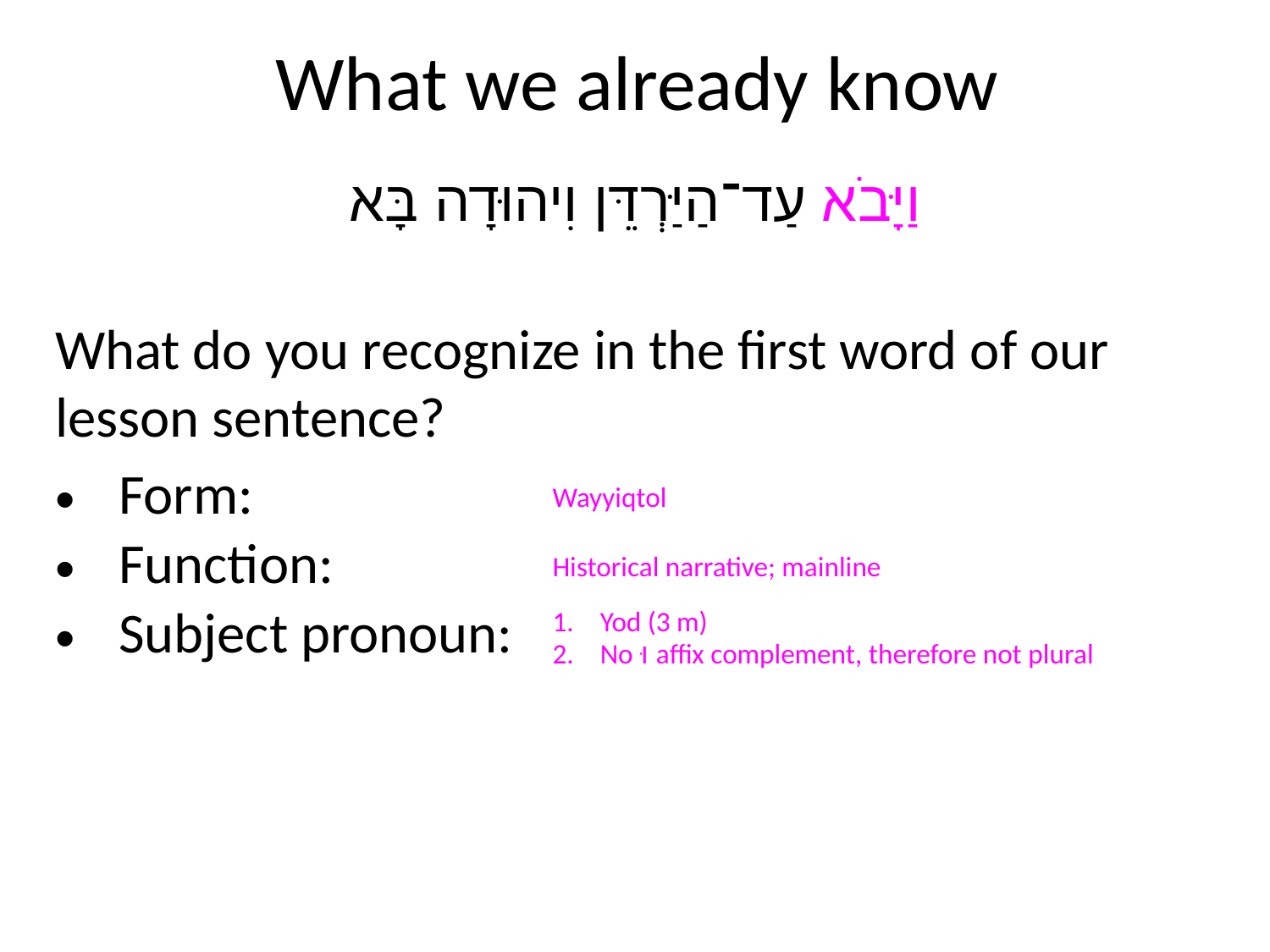

# What we already know
וַיָּבֹא עַד־הַיַּרְדֵּן וִיהוּדָה בָּא
What do you recognize in the first word of our lesson sentence?
| Form: | Wayyiqtol |
| --- | --- |
| Function: | Historical narrative; mainline |
| Subject pronoun: | Yod (3 m) No וּ affix complement, therefore not plural |